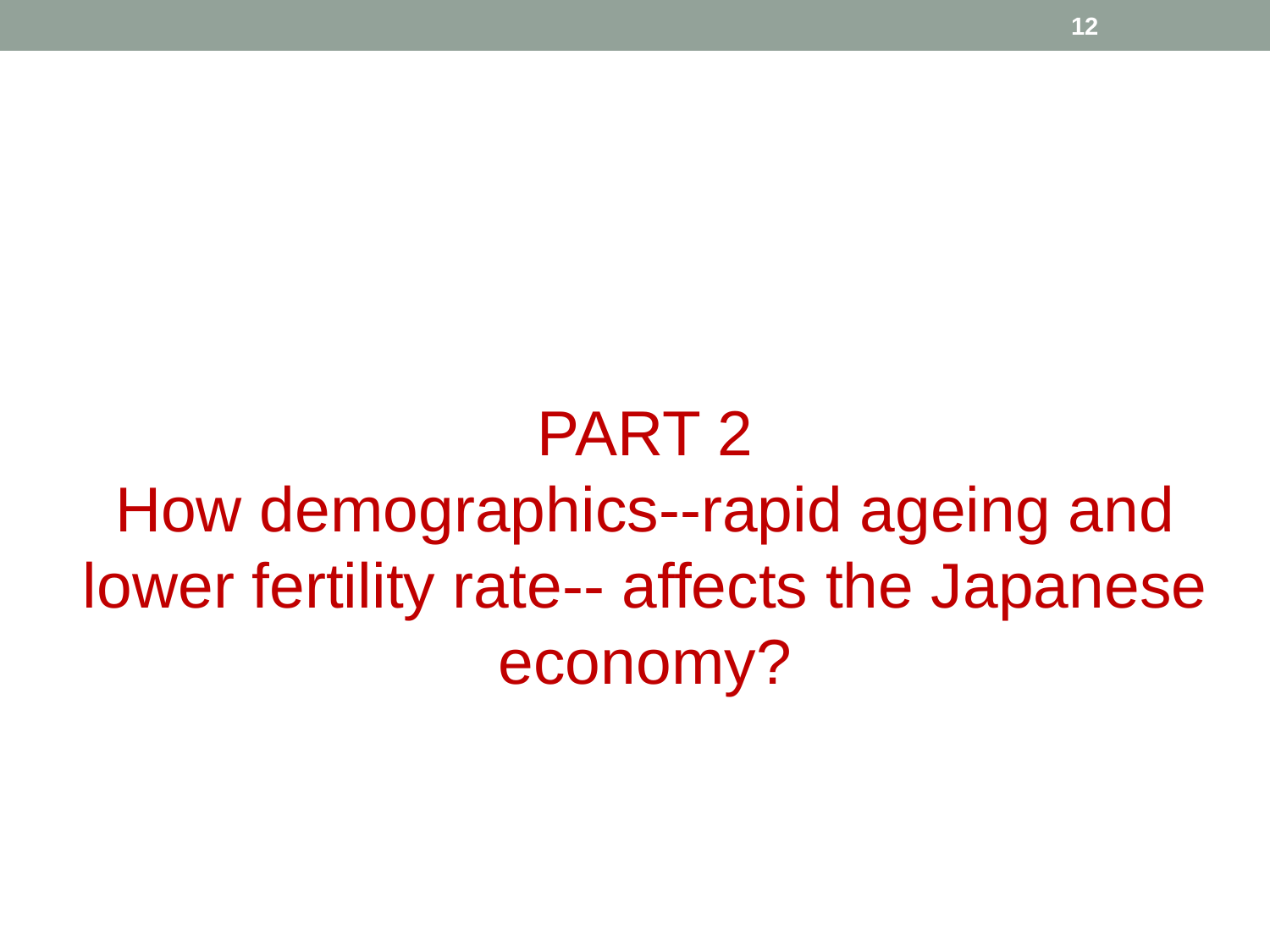

12
PART 2
How demographics--rapid ageing and lower fertility rate-- affects the Japanese economy?